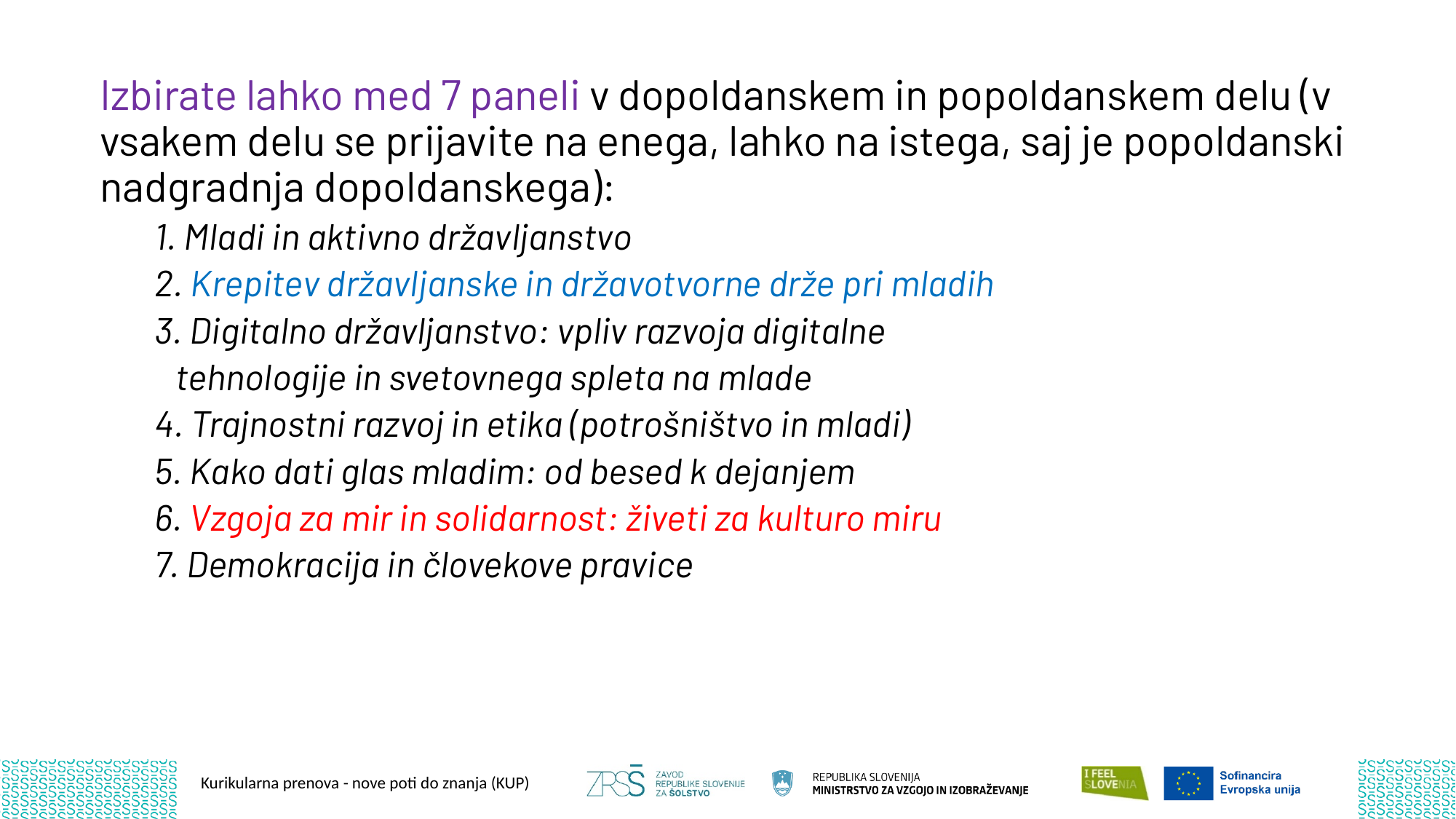

Izbirate lahko med 7 paneli v dopoldanskem in popoldanskem delu (v vsakem delu se prijavite na enega, lahko na istega, saj je popoldanski nadgradnja dopoldanskega):
1. Mladi in aktivno državljanstvo
2. Krepitev državljanske in državotvorne drže pri mladih
3. Digitalno državljanstvo: vpliv razvoja digitalne
   tehnologije in svetovnega spleta na mlade
4. Trajnostni razvoj in etika (potrošništvo in mladi)
5. Kako dati glas mladim: od besed k dejanjem
6. Vzgoja za mir in solidarnost: živeti za kulturo miru
7. Demokracija in človekove pravice